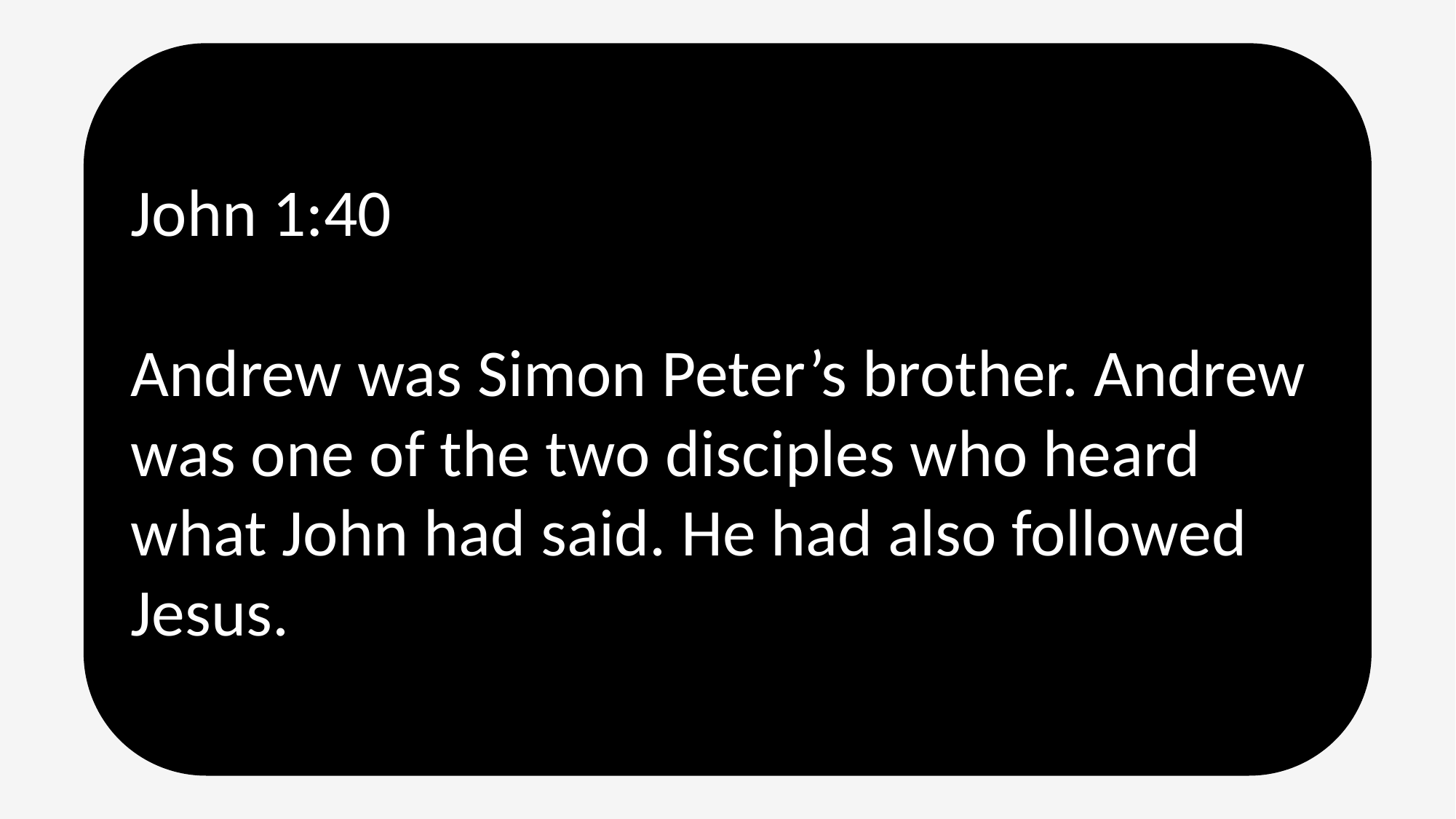

John 1:40

Andrew was Simon Peter’s brother. Andrew was one of the two disciples who heard what John had said. He had also followed Jesus.